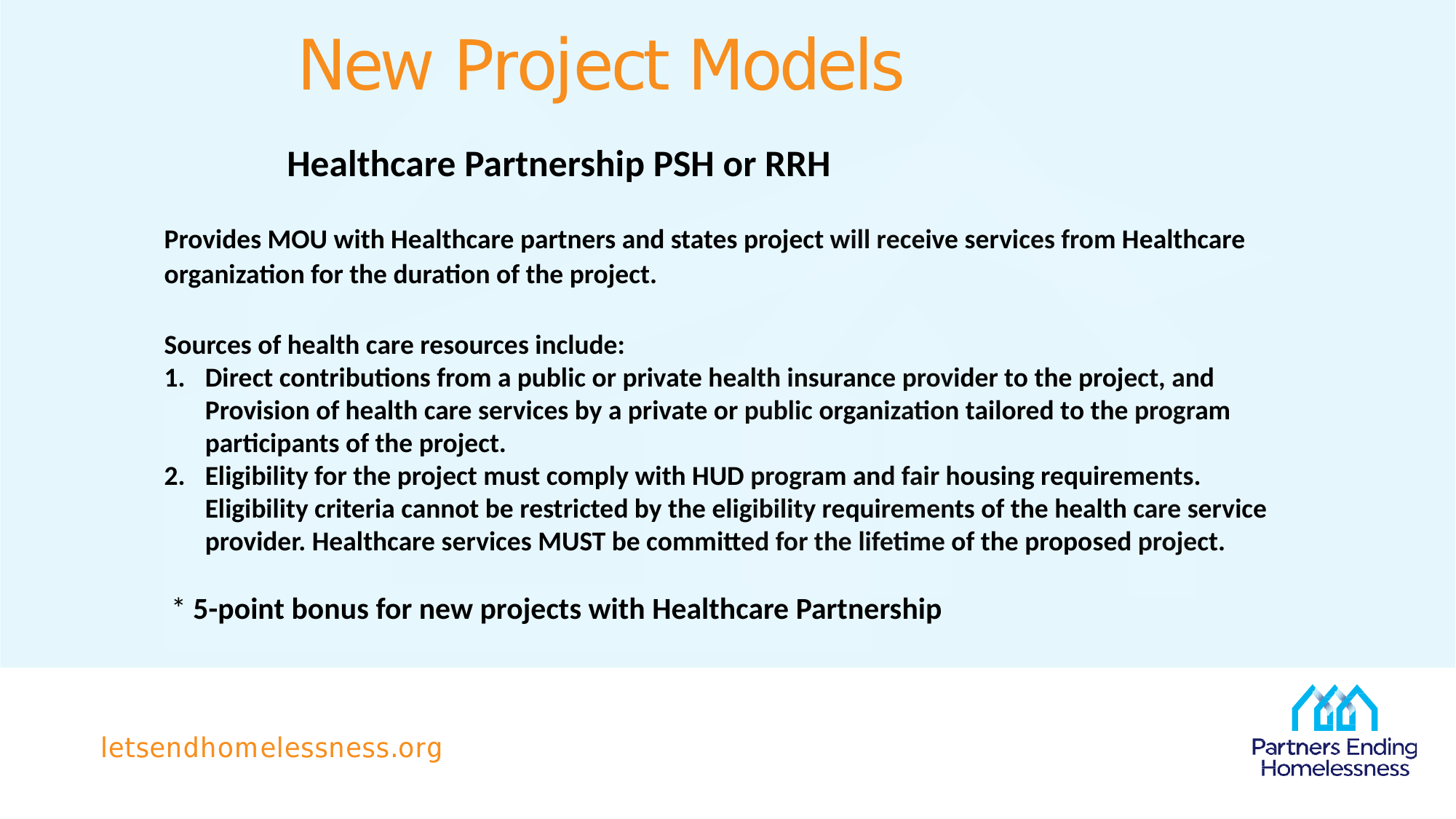

# New Project Models

Healthcare Partnership PSH or RRH

Provides MOU with Healthcare partners and states project will receive services from Healthcare organization for the duration of the project.

Sources of health care resources include:
Direct contributions from a public or private health insurance provider to the project, and Provision of health care services by a private or public organization tailored to the program participants of the project.
Eligibility for the project must comply with HUD program and fair housing requirements. Eligibility criteria cannot be restricted by the eligibility requirements of the health care service provider. Healthcare services MUST be committed for the lifetime of the proposed project.

 * 5-point bonus for new projects with Healthcare Partnership

letsendhomelessness.org